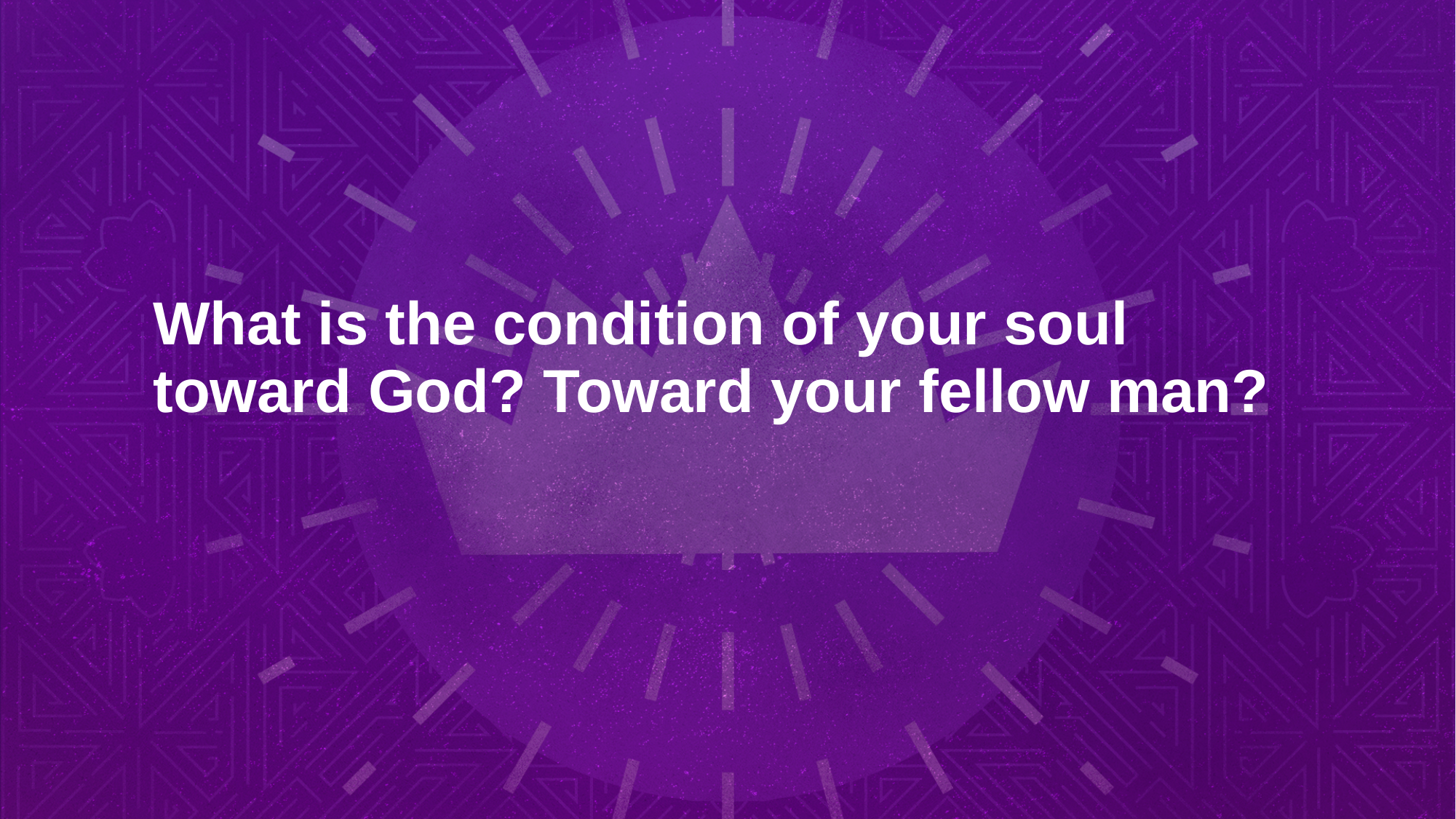

# What is the condition of your soul toward God? Toward your fellow man?